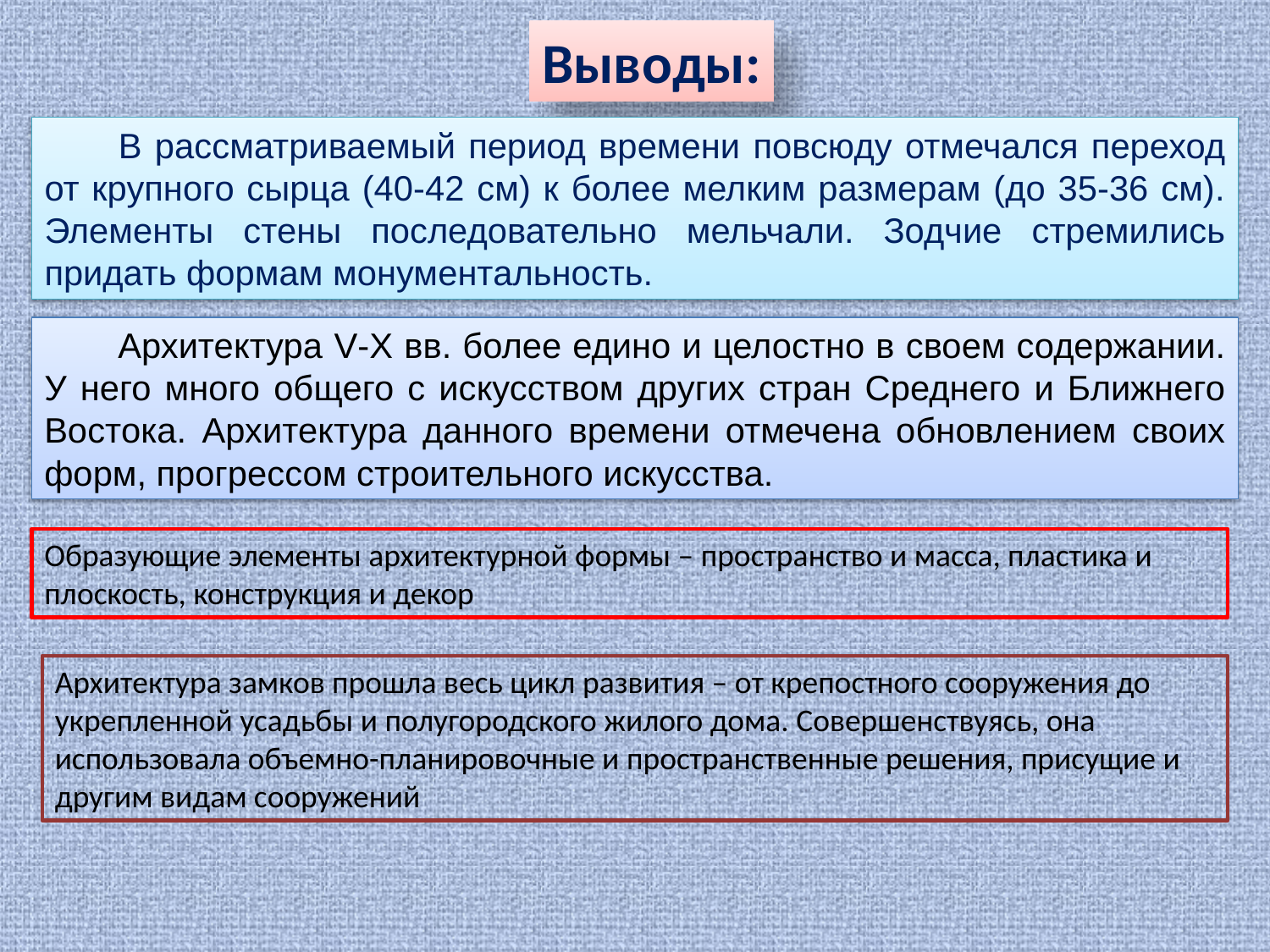

Выводы:
В рассматриваемый период времени повсюду отмечался переход от крупного сырца (40-42 см) к более мелким размерам (до 35-36 см). Элементы стены последовательно мельчали. Зодчие стремились придать формам монументальность.
Архитектура V-X вв. более едино и целостно в своем содержании. У него много общего с искусством других стран Среднего и Ближнего Востока. Архитектура данного времени отмечена обновлением своих форм, прогрессом строительного искусства.
Образующие элементы архитектурной формы – пространство и масса, пластика и плоскость, конструкция и декор
Архитектура замков прошла весь цикл развития – от крепостного сооружения до укрепленной усадьбы и полугородского жилого дома. Совершенствуясь, она использовала объемно-планировочные и пространственные решения, присущие и другим видам сооружений